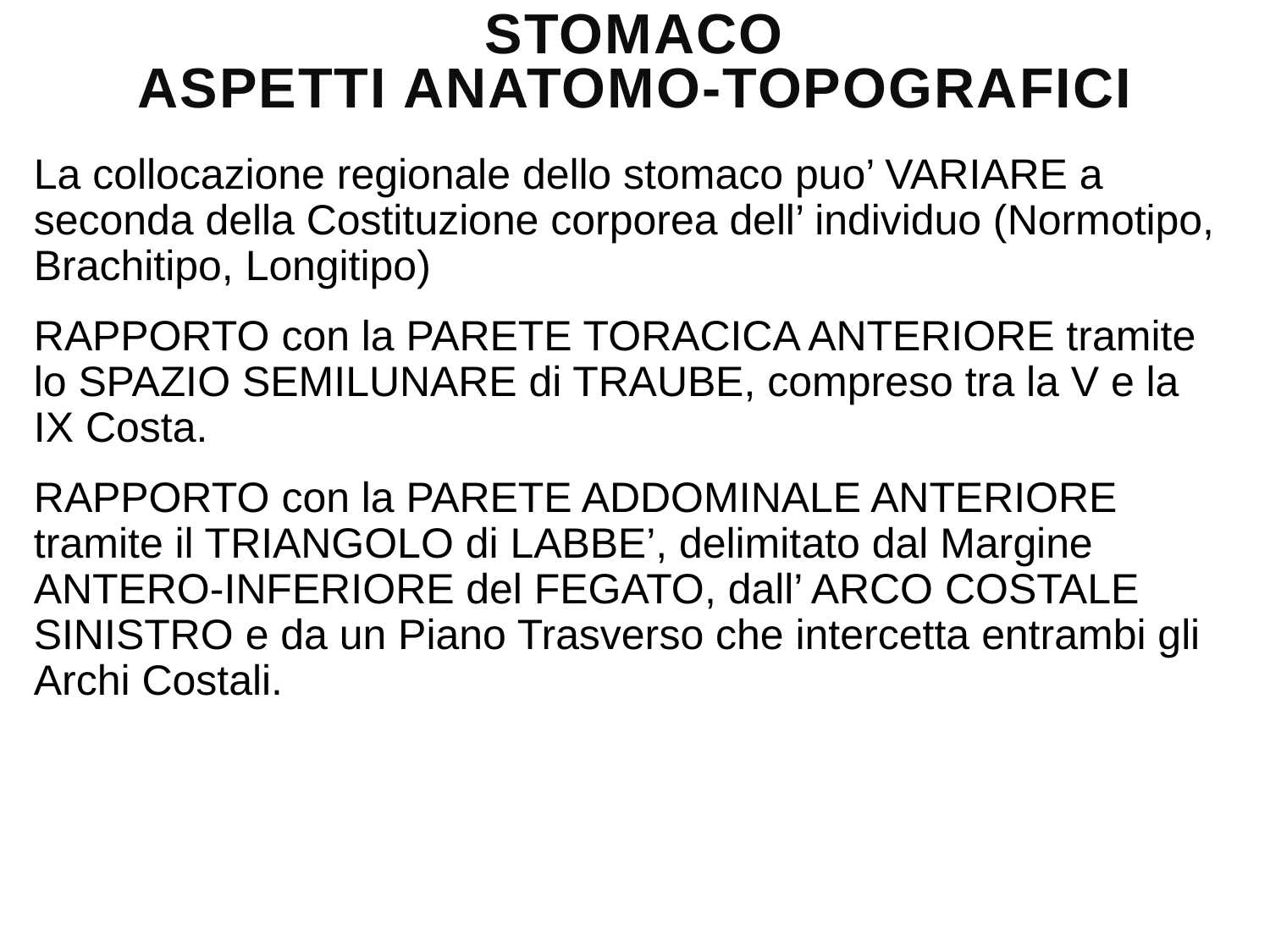

# STOMACO ASPETTI ANATOMO-TOPOGRAFICI
La collocazione regionale dello stomaco puo’ VARIARE a seconda della Costituzione corporea dell’ individuo (Normotipo, Brachitipo, Longitipo)
RAPPORTO con la PARETE TORACICA ANTERIORE tramite lo SPAZIO SEMILUNARE di TRAUBE, compreso tra la V e la IX Costa.
RAPPORTO con la PARETE ADDOMINALE ANTERIORE tramite il TRIANGOLO di LABBE’, delimitato dal Margine ANTERO-INFERIORE del FEGATO, dall’ ARCO COSTALE SINISTRO e da un Piano Trasverso che intercetta entrambi gli Archi Costali.